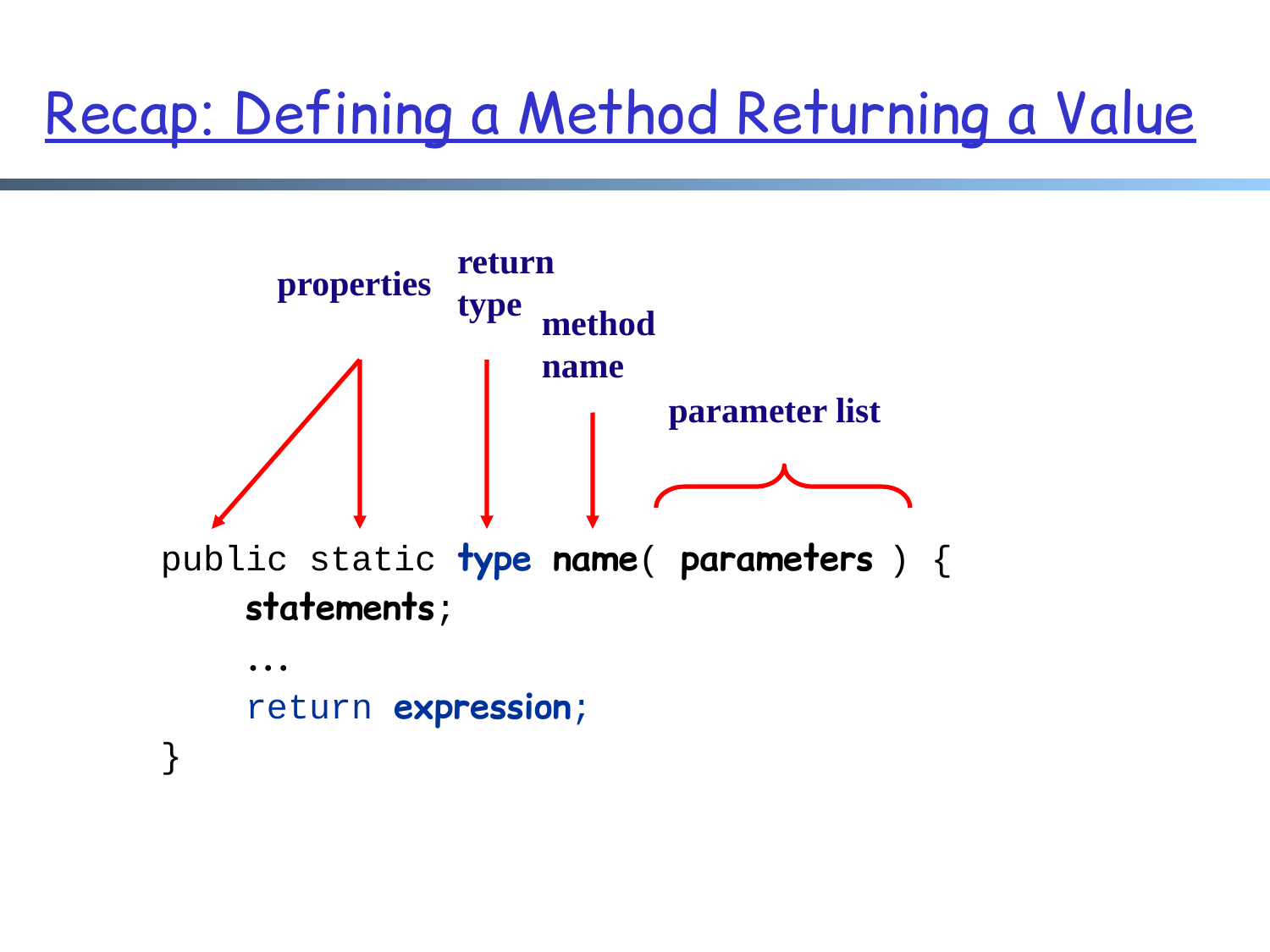

# Recap: Defining a Method Returning a Value
return
type
properties
method
name

parameter list

public static type name( parameters ) {
    statements;
    ...
    return expression;
}